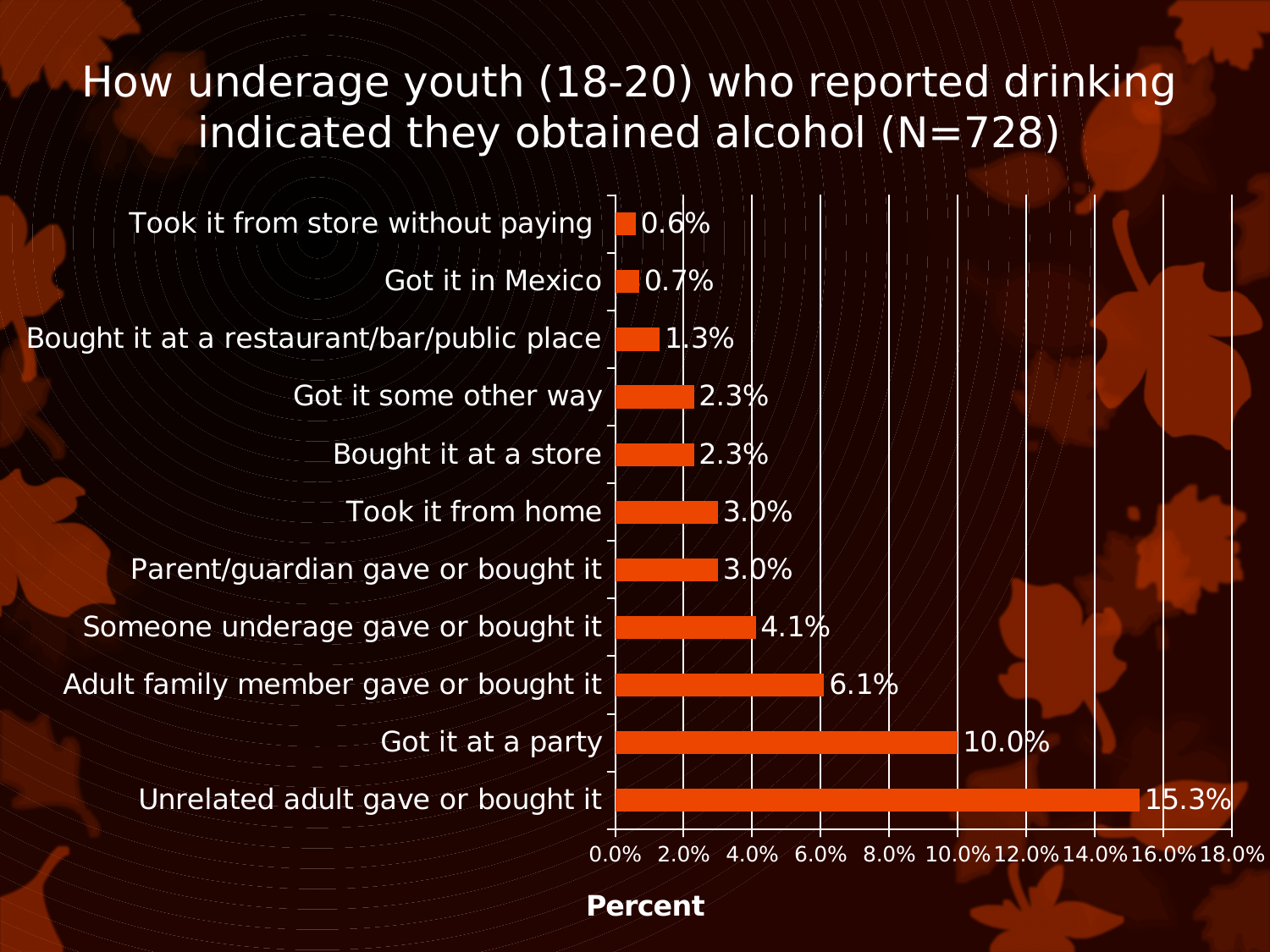

# How underage youth (18-20) who reported drinking indicated they obtained alcohol (N=728)

### Chart

| Category |  |
|---|---|
| Unrelated adult gave or bought it | 0.153 |
| Got it at a party | 0.1 |
| Adult family member gave or bought it | 0.061 |
| Someone underage gave or bought it | 0.041 |
| Parent/guardian gave or bought it | 0.03 |
| Took it from home | 0.03 |
| Bought it at a store | 0.023 |
| Got it some other way | 0.023 |
| Bought it at a restaurant/bar/public place | 0.013 |
| Got it in Mexico | 0.007 |
| Took it from store without paying  | 0.006 |